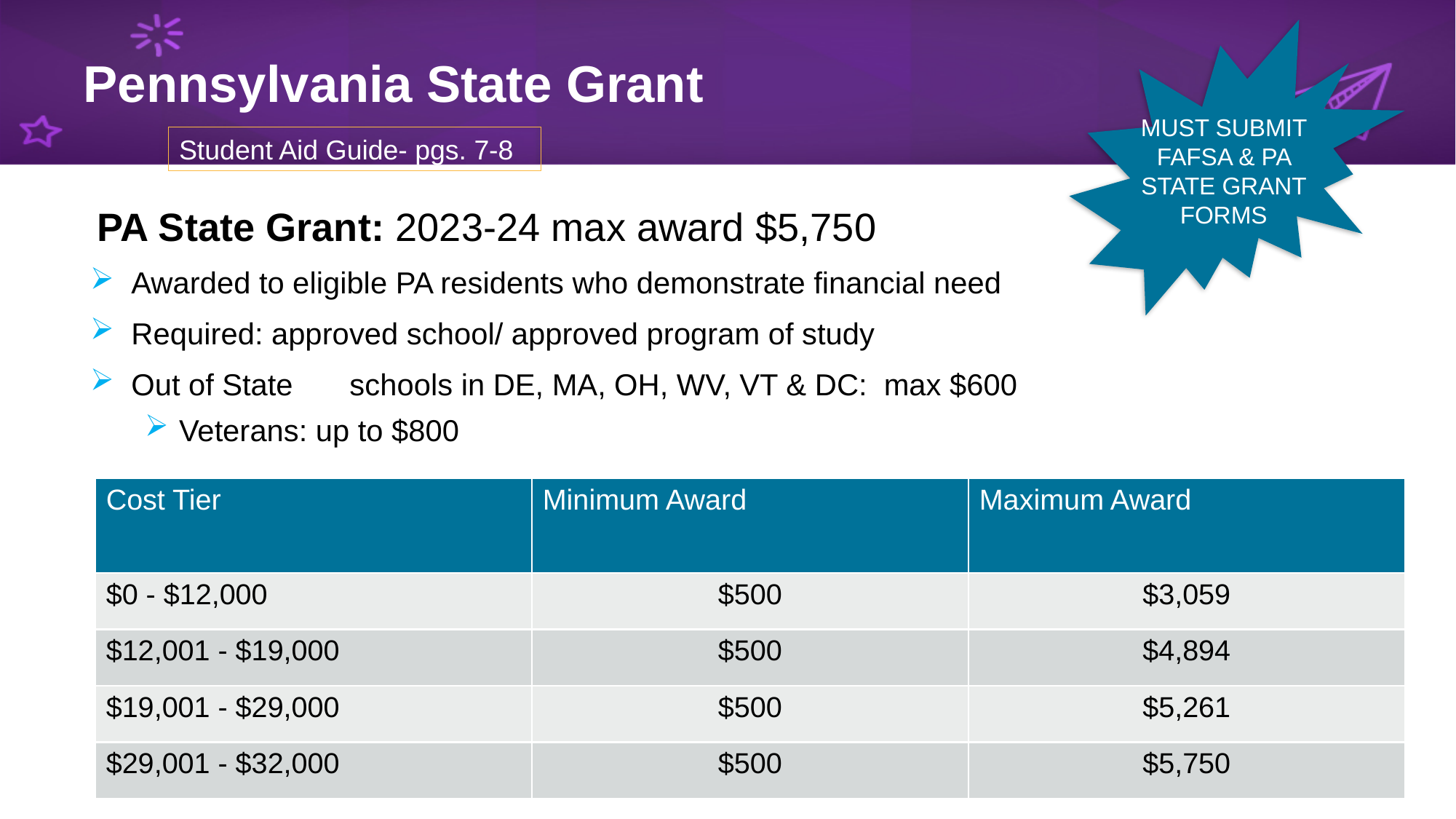

# Pennsylvania State Grant

MUST SUBMIT FAFSA & PA STATE GRANT FORMS
Student Aid Guide- pgs. 7-8
PA State Grant: 2023-24 max award $5,750
Awarded to eligible PA residents who demonstrate financial need
Required: approved school/ approved program of study
Out of State	schools in DE, MA, OH, WV, VT & DC:  max $600
Veterans: up to $800

| Cost Tier | Minimum Award | Maximum Award |
| --- | --- | --- |
| $0 - $12,000 | $500 | $3,059 |
| $12,001 - $19,000 | $500 | $4,894 |
| $19,001 - $29,000 | $500 | $5,261 |
| $29,001 - $32,000 | $500 | $5,750 |